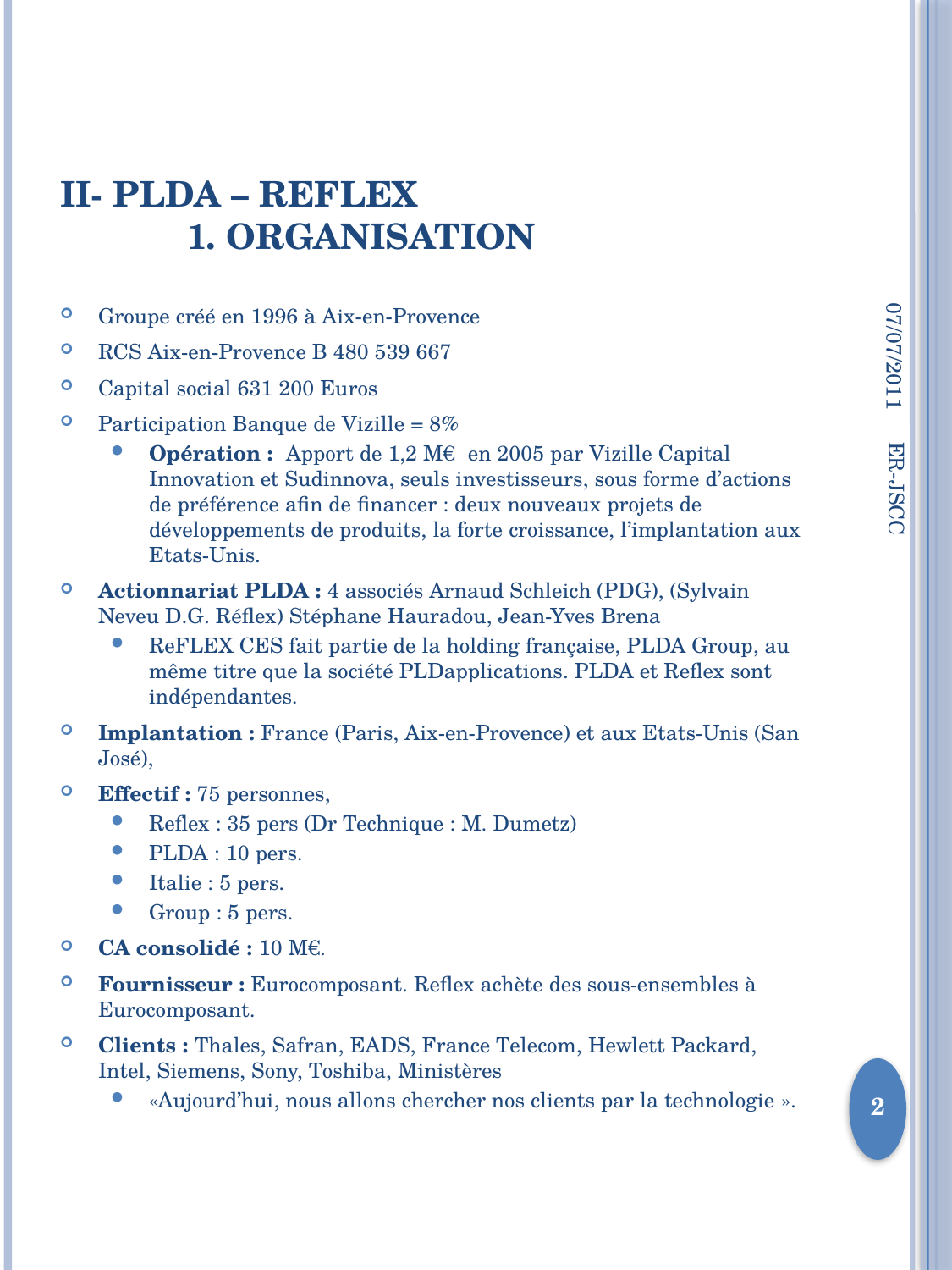

# II- PLDA – ReFLEX 1. Organisation
07/07/2011
Groupe créé en 1996 à Aix-en-Provence
RCS Aix-en-Provence B 480 539 667
Capital social 631 200 Euros
Participation Banque de Vizille = 8%
Opération :  Apport de 1,2 M€  en 2005 par Vizille Capital Innovation et Sudinnova, seuls investisseurs, sous forme d’actions de préférence afin de financer : deux nouveaux projets de développements de produits, la forte croissance, l’implantation aux Etats-Unis.
Actionnariat PLDA : 4 associés Arnaud Schleich (PDG), (Sylvain Neveu D.G. Réflex) Stéphane Hauradou, Jean-Yves Brena
ReFLEX CES fait partie de la holding française, PLDA Group, au même titre que la société PLDapplications. PLDA et Reflex sont indépendantes.
Implantation : France (Paris, Aix-en-Provence) et aux Etats-Unis (San José),
Effectif : 75 personnes,
Reflex : 35 pers (Dr Technique : M. Dumetz)
PLDA : 10 pers.
Italie : 5 pers.
Group : 5 pers.
CA consolidé : 10 M€.
Fournisseur : Eurocomposant. Reflex achète des sous-ensembles à Eurocomposant.
Clients : Thales, Safran, EADS, France Telecom, Hewlett Packard, Intel, Siemens, Sony, Toshiba, Ministères
«Aujourd’hui, nous allons chercher nos clients par la technologie ».

ER-JSCC
2